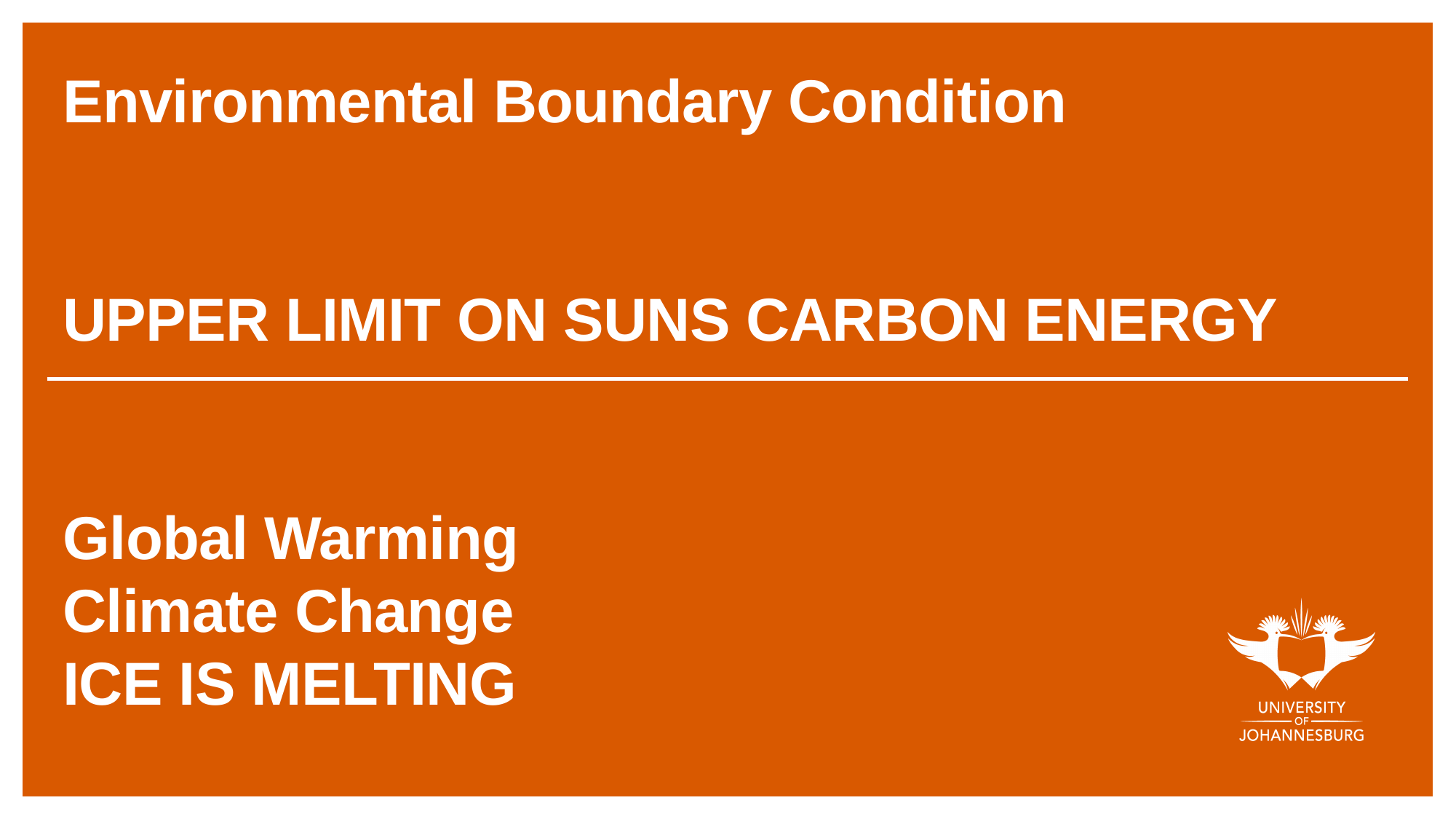

# Environmental Boundary Condition UPPER LIMIT ON SUNS CARBON ENERGY Global Warming Climate Change ICE IS MELTING